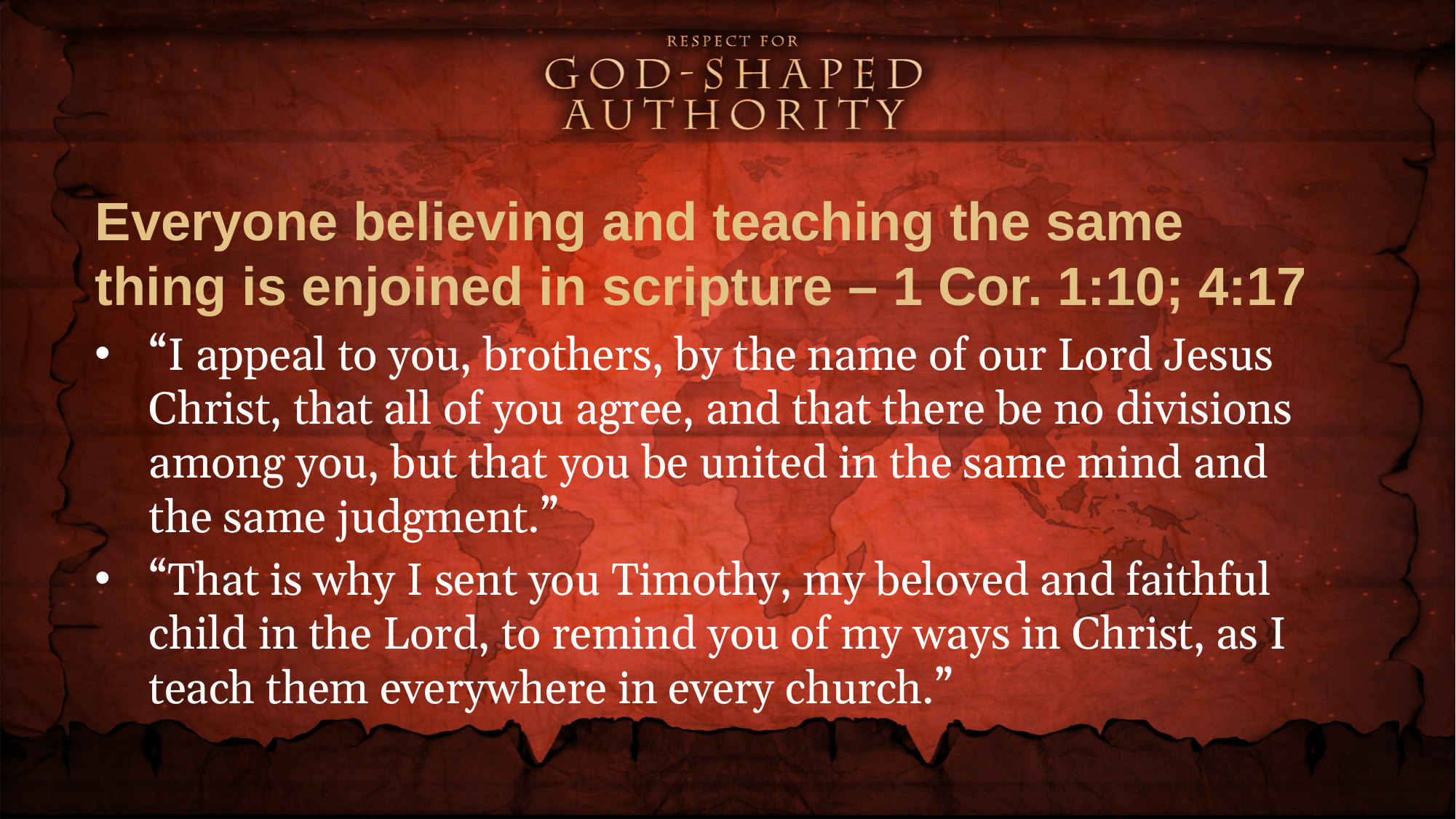

Everyone believing and teaching the same thing is enjoined in scripture – 1 Cor. 1:10; 4:17
“I appeal to you, brothers, by the name of our Lord Jesus Christ, that all of you agree, and that there be no divisions among you, but that you be united in the same mind and the same judgment.”
“That is why I sent you Timothy, my beloved and faithful child in the Lord, to remind you of my ways in Christ, as I teach them everywhere in every church.”